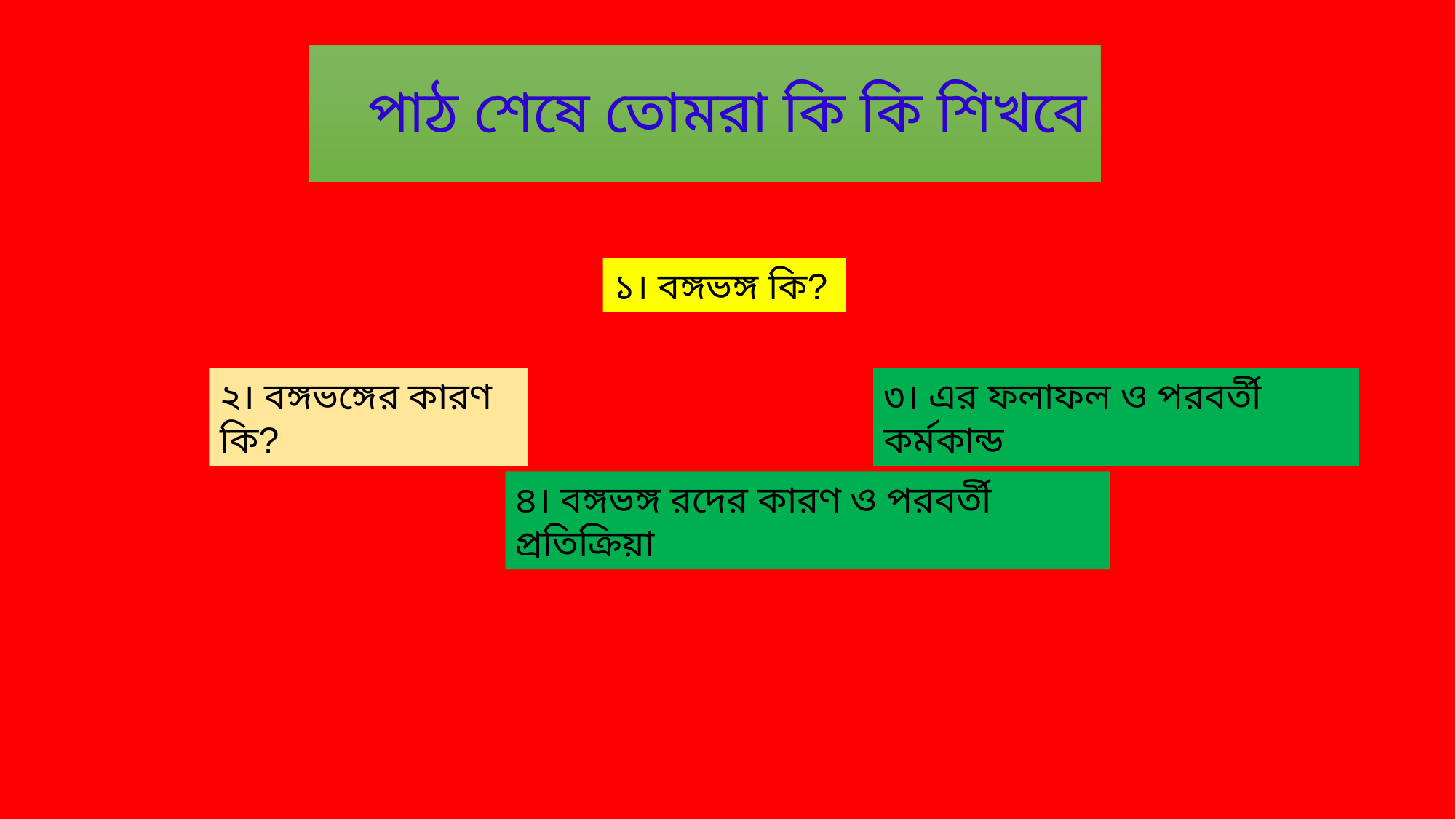

# পাঠ শেষে তোমরা কি কি শিখবে
১। বঙ্গভঙ্গ কি?
৩। এর ফলাফল ও পরবর্তী কর্মকান্ড
২। বঙ্গভঙ্গের কারণ কি?
৪। বঙ্গভঙ্গ রদের কারণ ও পরবর্তী প্রতিক্রিয়া